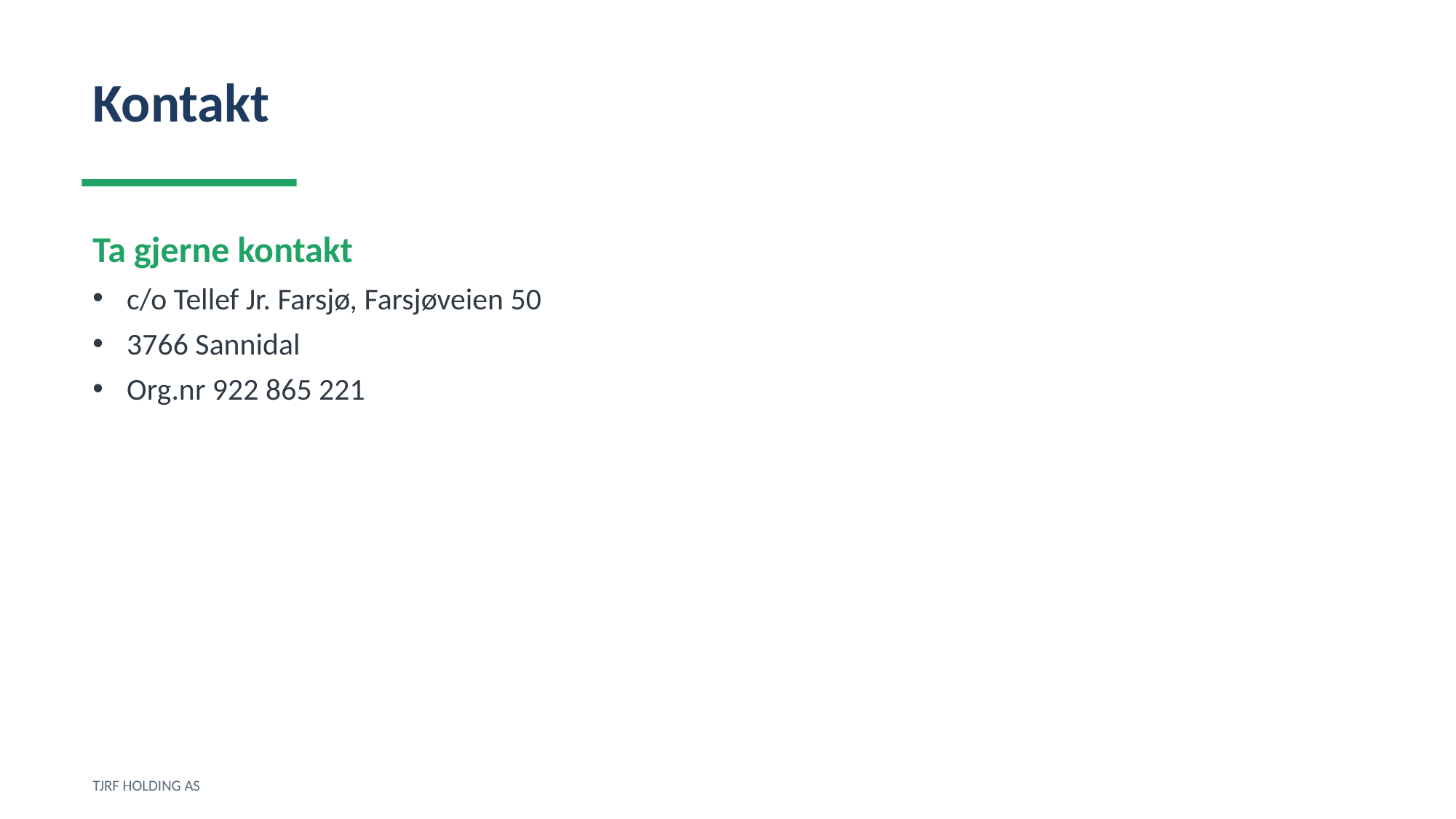

Kontakt

Ta gjerne kontakt
c/o Tellef Jr. Farsjø, Farsjøveien 50
3766 Sannidal
Org.nr 922 865 221
TJRF HOLDING AS